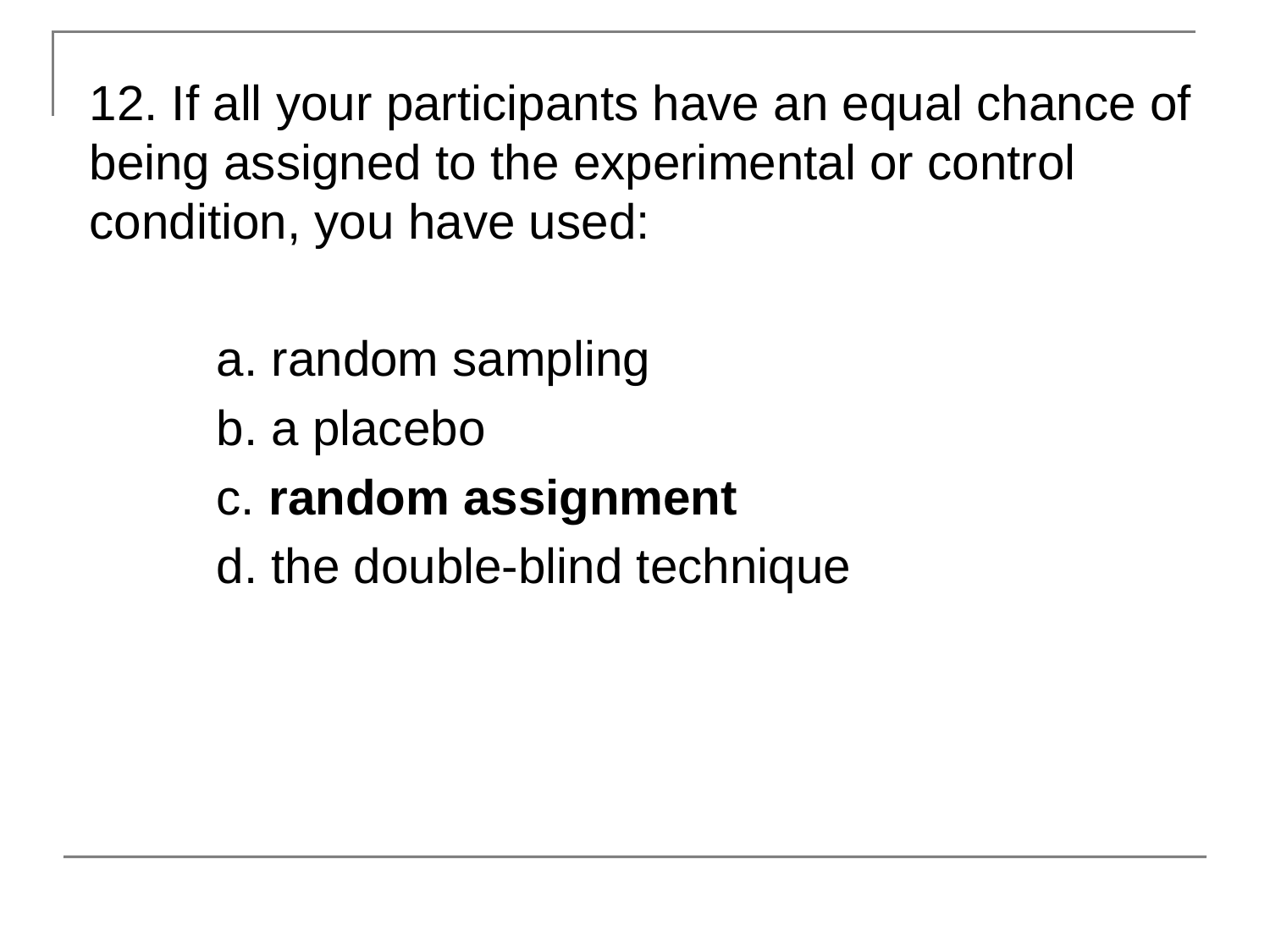

12. If all your participants have an equal chance of being assigned to the experimental or control condition, you have used:

	a. random sampling
	b. a placebo
	c. random assignment
	d. the double-blind technique